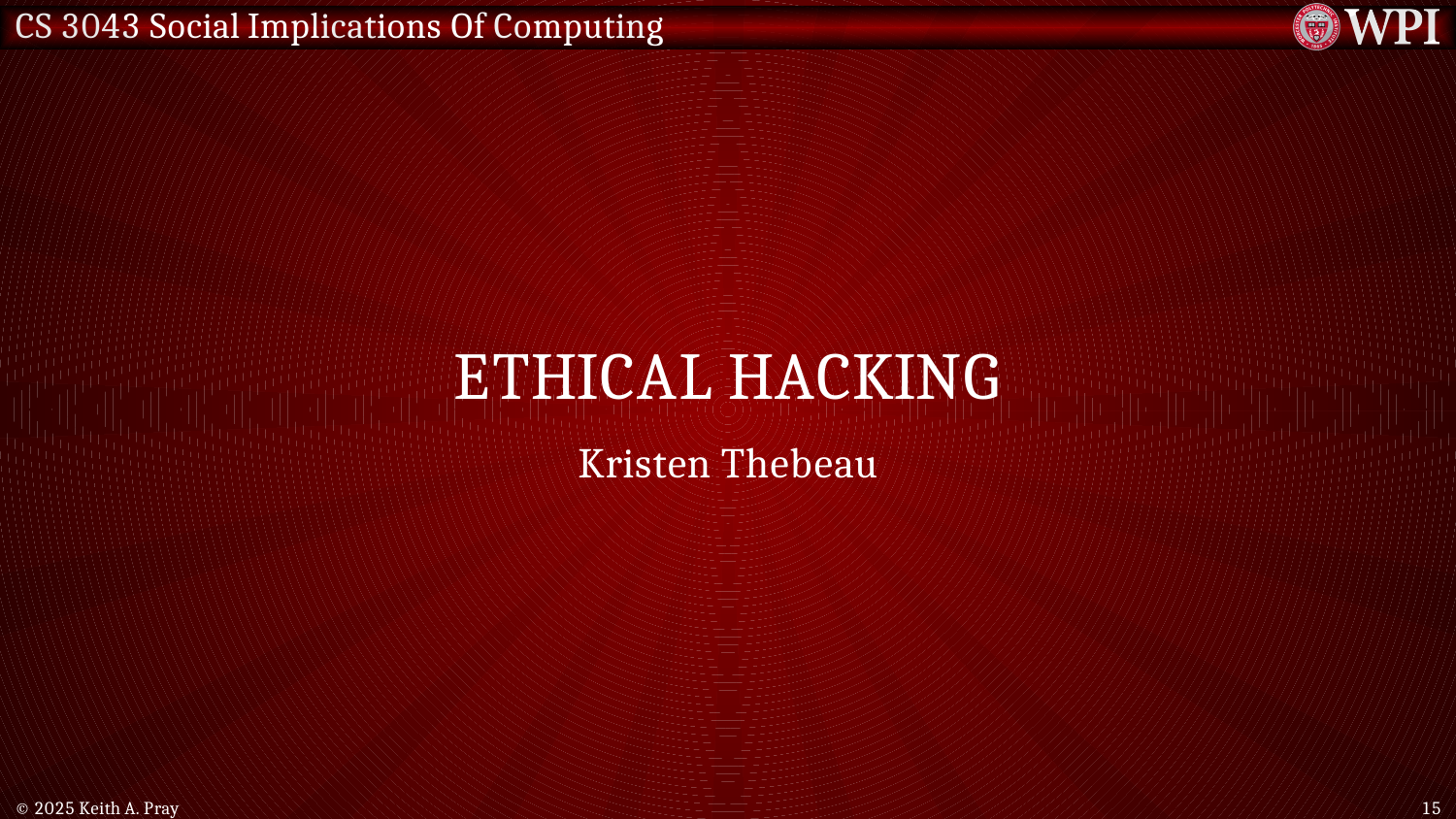

# Ethical Hacking
Kristen Thebeau
© 2025 Keith A. Pray
15